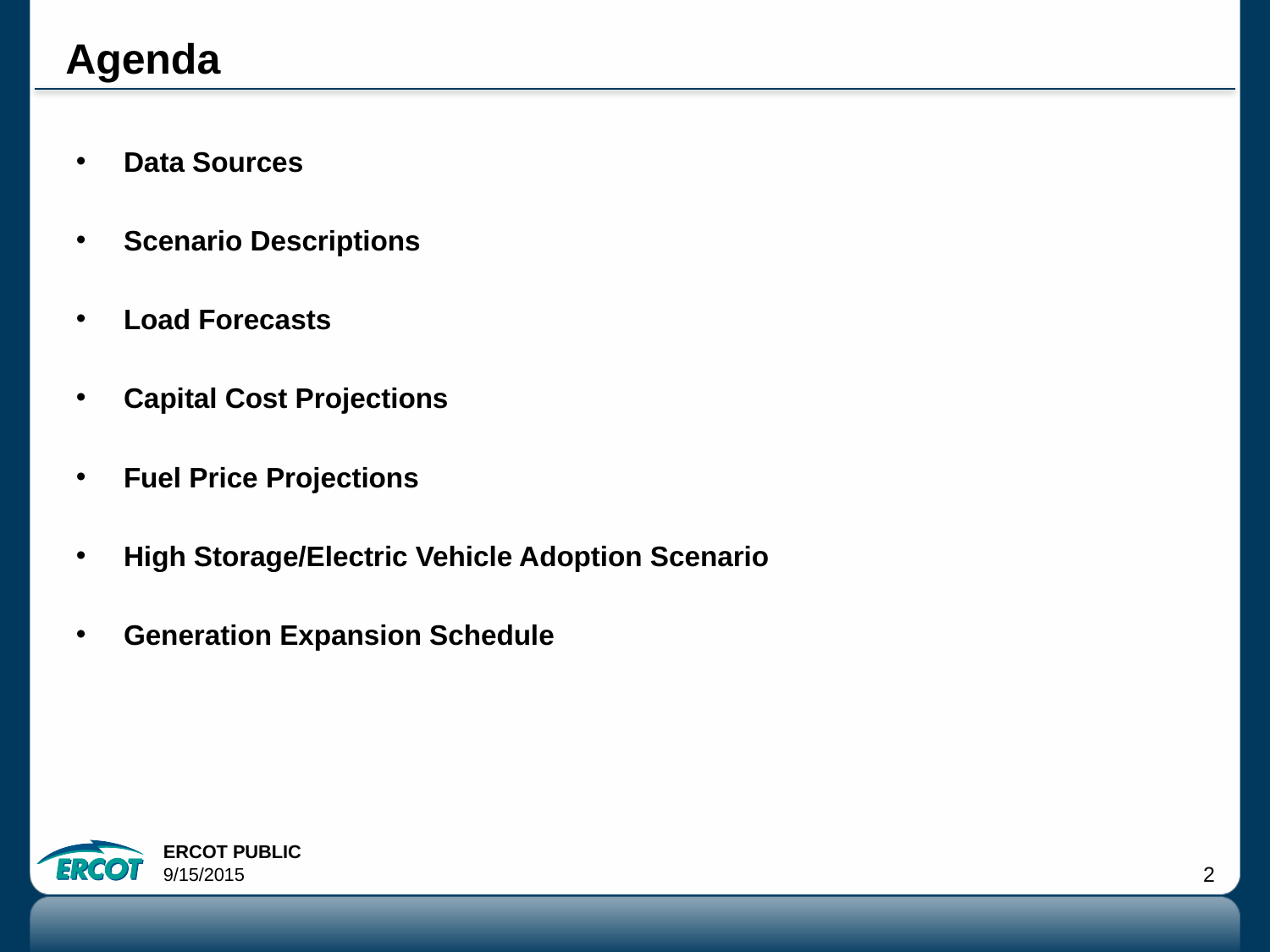

# Agenda
Data Sources

Scenario Descriptions

Load Forecasts

Capital Cost Projections

Fuel Price Projections

High Storage/Electric Vehicle Adoption Scenario

Generation Expansion Schedule